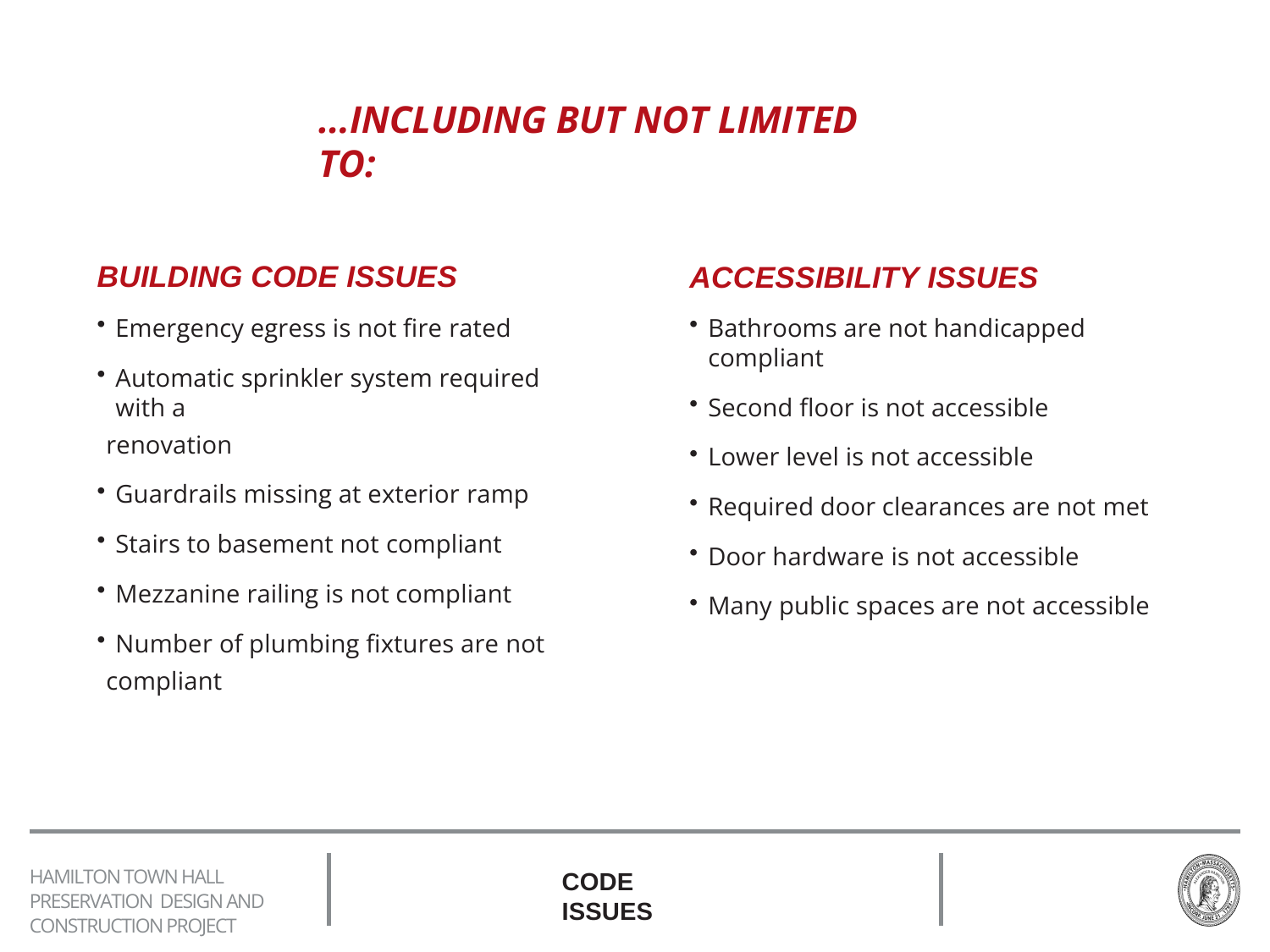

# ...INCLUDING BUT NOT LIMITED TO:
BUILDING CODE ISSUES
Emergency egress is not fire rated
Automatic sprinkler system required with a
renovation
Guardrails missing at exterior ramp
Stairs to basement not compliant
Mezzanine railing is not compliant
Number of plumbing fixtures are not
compliant
ACCESSIBILITY ISSUES
Bathrooms are not handicapped compliant
Second floor is not accessible
Lower level is not accessible
Required door clearances are not met
Door hardware is not accessible
Many public spaces are not accessible
HAMILTON TOWN HALL PRESERVATION  DESIGN AND CONSTRUCTION PROJECT
CODE ISSUES